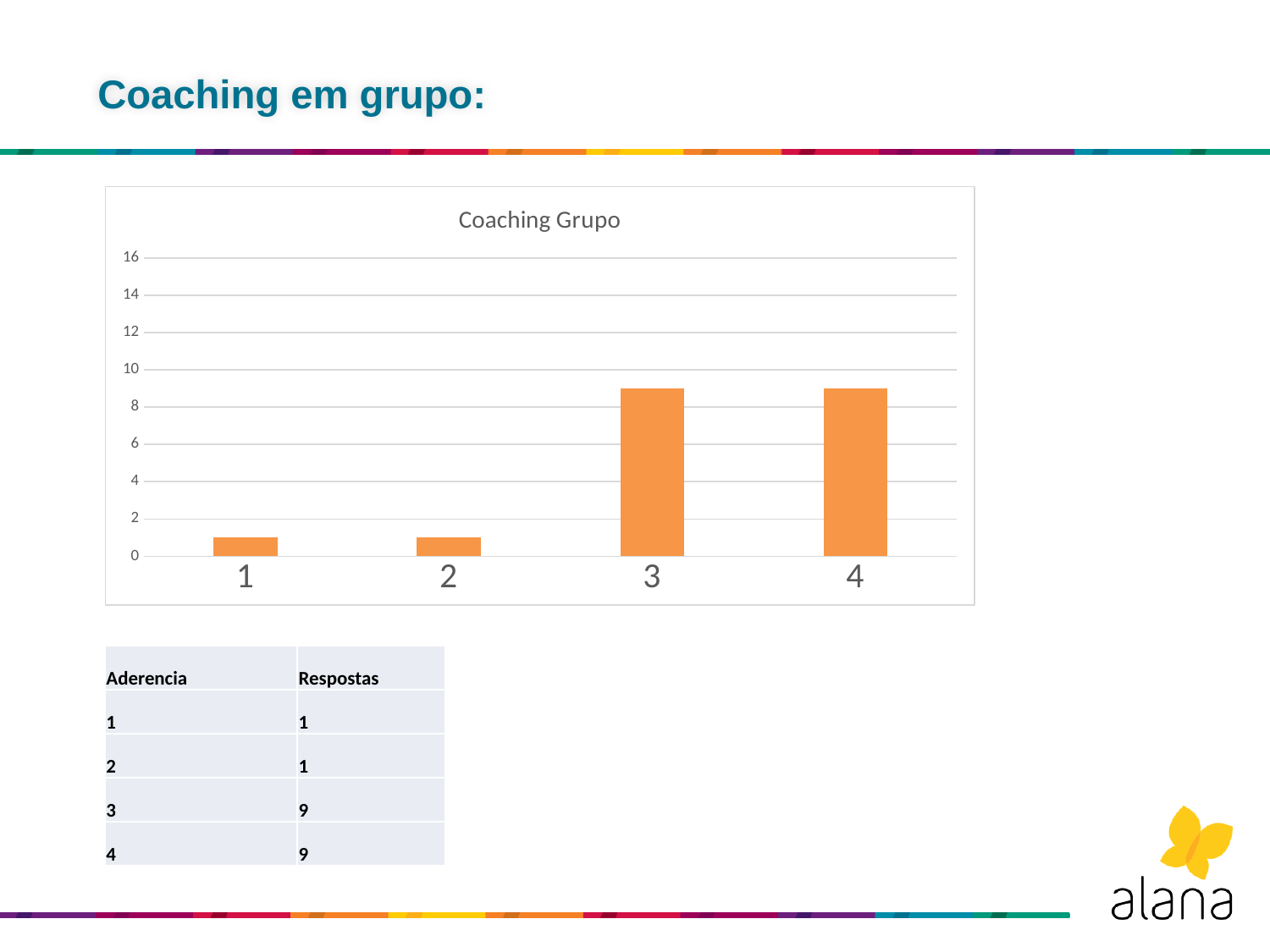

# Coaching em grupo:

### Chart: Coaching Grupo

| Category |  |
|---|---|
| 1 | 1.0 |
| 2 | 1.0 |
| 3 | 9.0 |
| 4 | 9.0 |
| Aderencia | Respostas |
| --- | --- |
| 1 | 1 |
| 2 | 1 |
| 3 | 9 |
| 4 | 9 |